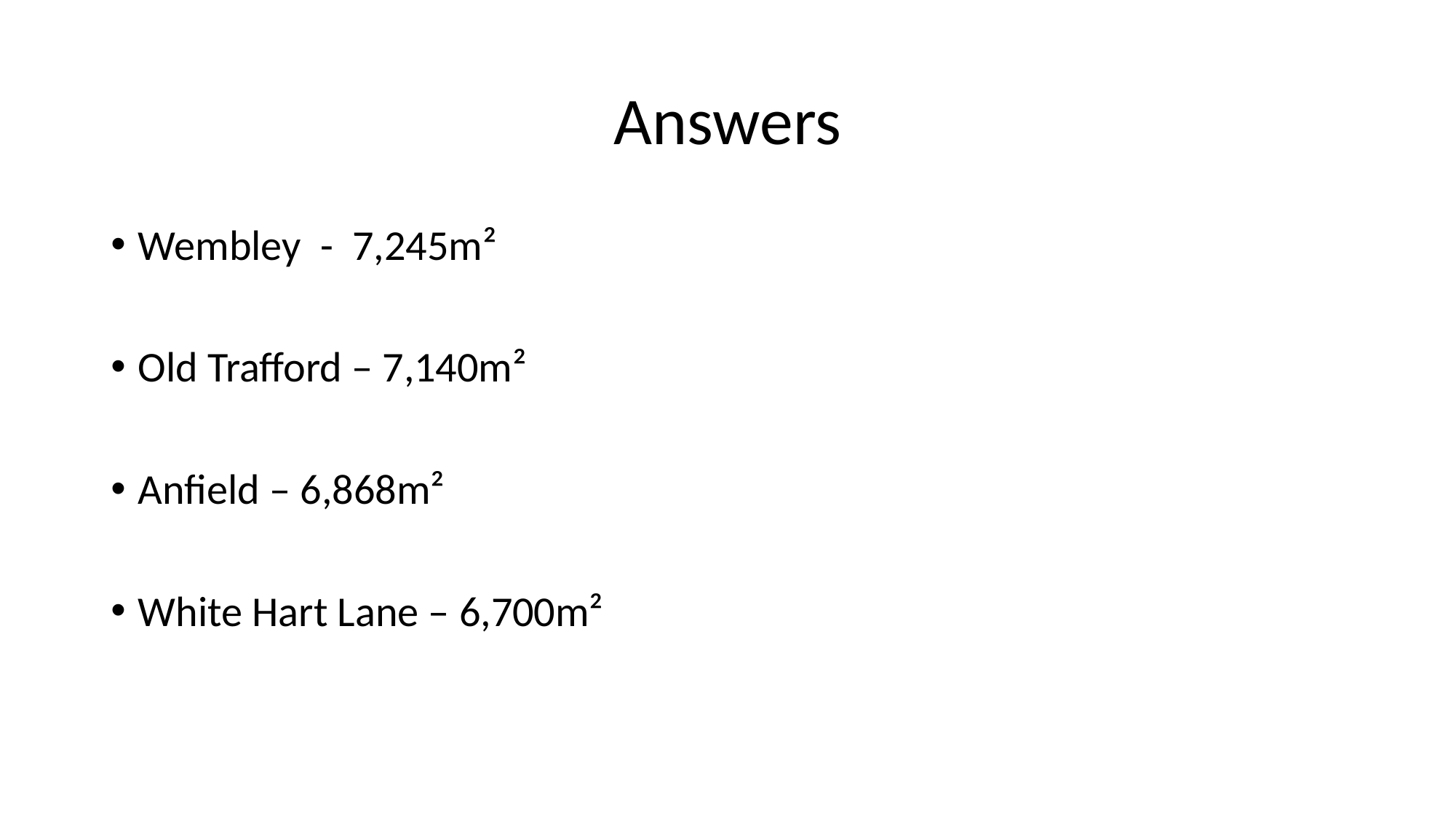

# Answers
Wembley  -  7,245m²

Old Trafford – 7,140m²

Anfield – 6,868m²

White Hart Lane – 6,700m²